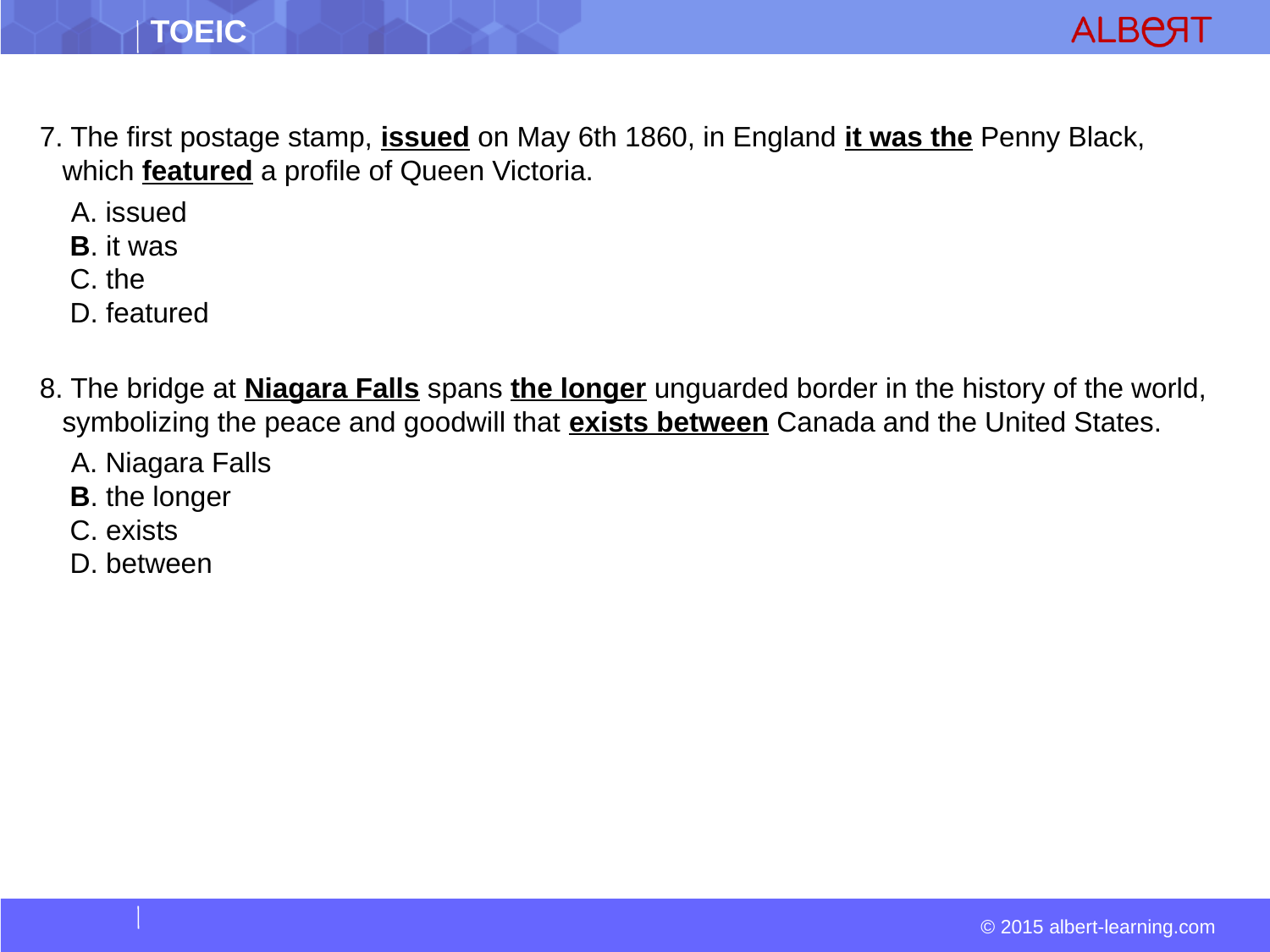

7. The first postage stamp, issued on May 6th 1860, in England it was the Penny Black, which featured a profile of Queen Victoria.
    A. issued  
 B. it was  
 C. the  
 D. featured
8. The bridge at Niagara Falls spans the longer unguarded border in the history of the world, symbolizing the peace and goodwill that exists between Canada and the United States.
    A. Niagara Falls  
 B. the longer  
 C. exists  
 D. between